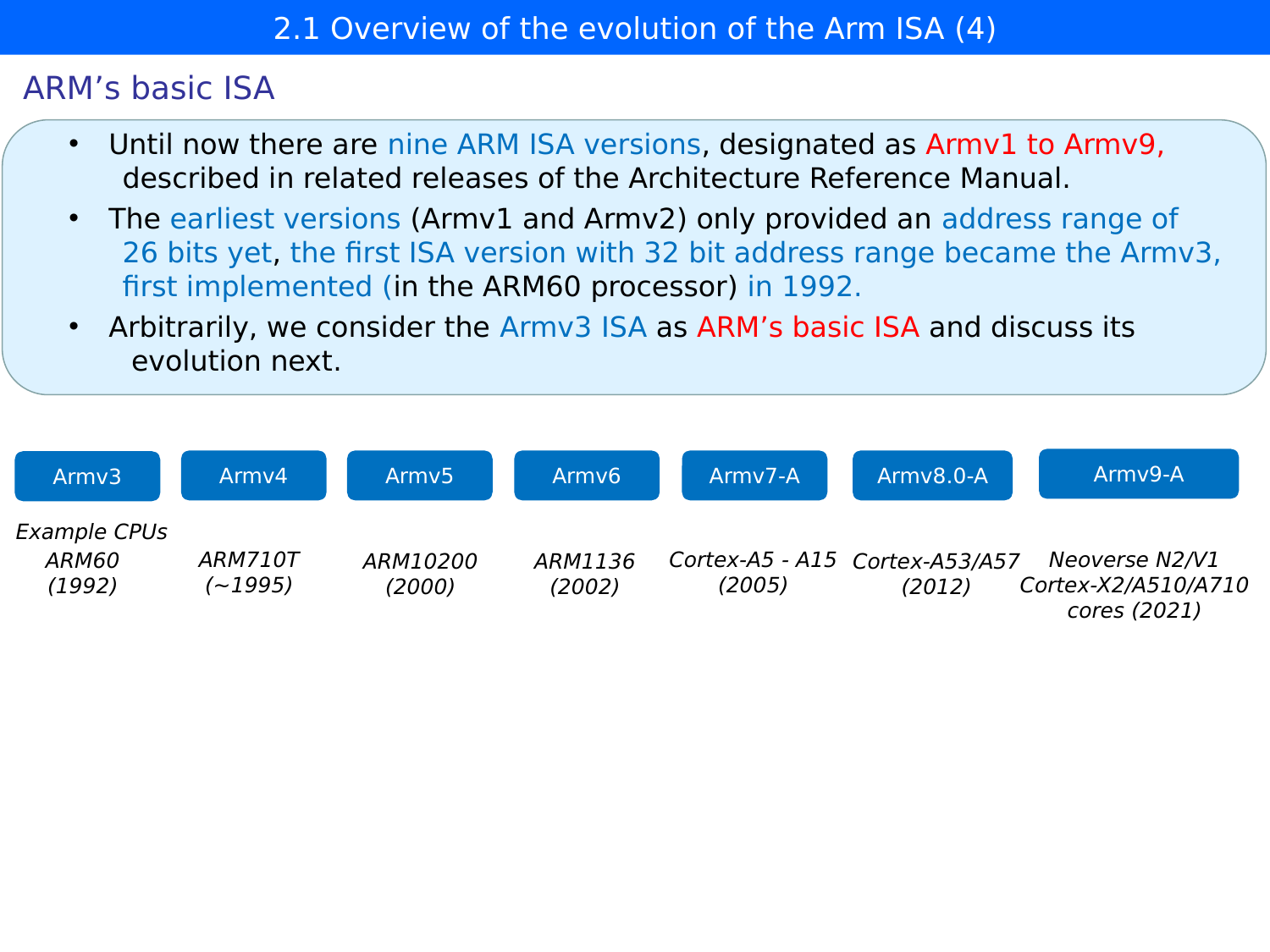

# 2.1 Overview of the evolution of the Arm ISA (4)
ARM’s basic ISA

Until now there are nine ARM ISA versions, designated as Armv1 to Armv9,
      described in related releases of the Architecture Reference Manual.
The earliest versions (Armv1 and Armv2) only provided an address range of
      26 bits yet, the first ISA version with 32 bit address range became the Armv3,
      first implemented (in the ARM60 processor) in 1992.
Arbitrarily, we consider the Armv3 ISA as ARM’s basic ISA and discuss its
       evolution next.
Armv9-A
Armv4
Armv5
Armv6
Armv7-A
Armv8.0-A
Armv3
Example CPUs
Cortex-A5 - A15
(2005)
ARM710T
(~1995)
Neoverse N2/V1
Cortex-X2/A510/A710
cores (2021)
ARM60
(1992)
ARM10200
(2000)
ARM1136
(2002)
Cortex-A53/A57
(2012)